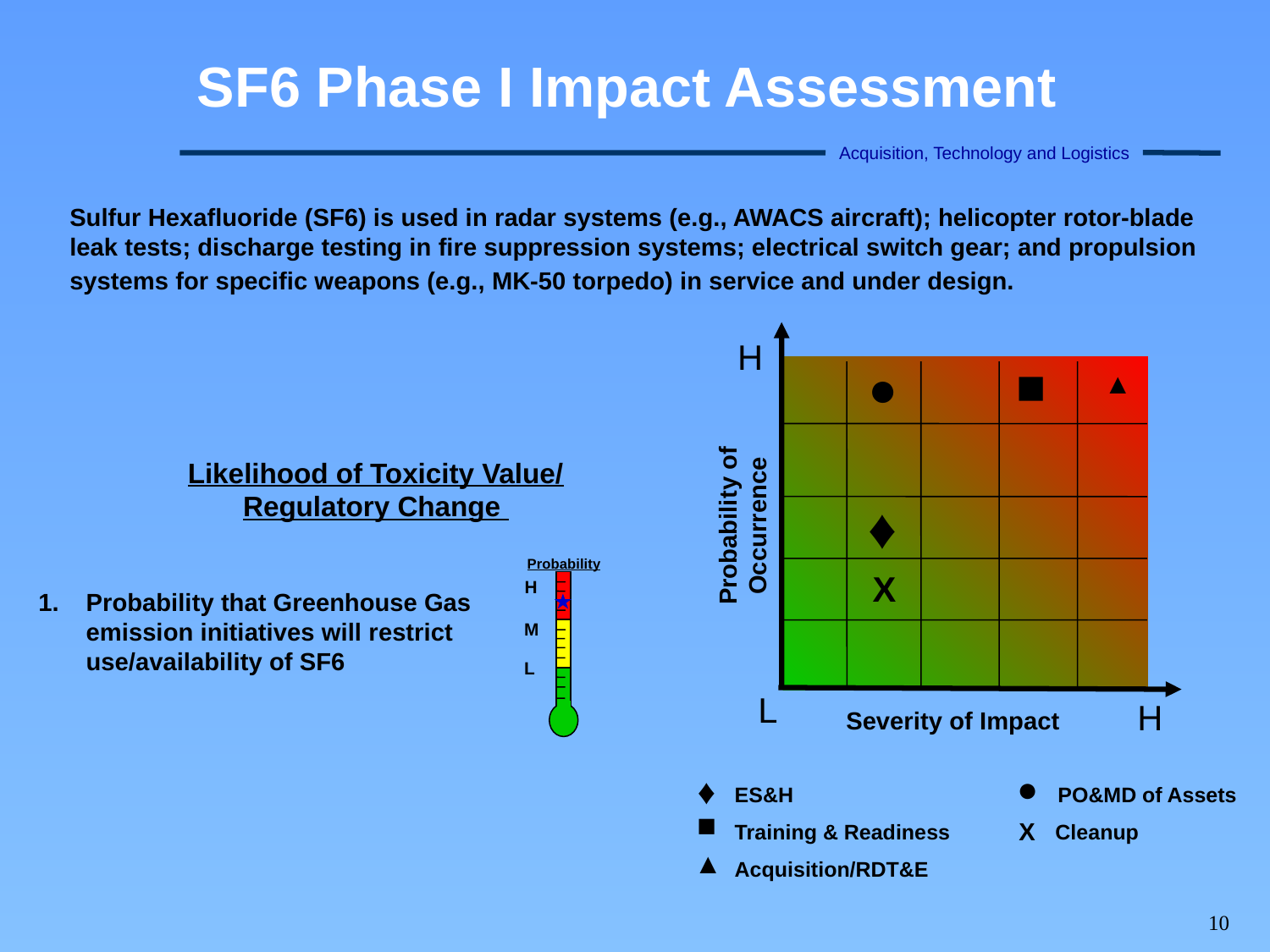

# SF6 Phase I Impact Assessment
Sulfur Hexafluoride (SF6) is used in radar systems (e.g., AWACS aircraft); helicopter rotor-blade leak tests; discharge testing in fire suppression systems; electrical switch gear; and propulsion systems for specific weapons (e.g., MK-50 torpedo) in service and under design.

H
■
●

▲

♦
Probability of Occurrence

X

L

H
Severity of Impact
●
♦
  ES&H                                      PO&MD of Assets
  Training & Readiness               Cleanup
  Acquisition/RDT&E
■
▲
X
Likelihood of Toxicity Value/
Regulatory Change
Probability
H
M

L

Probability that Greenhouse Gas emission initiatives will restrict use/availability of SF6